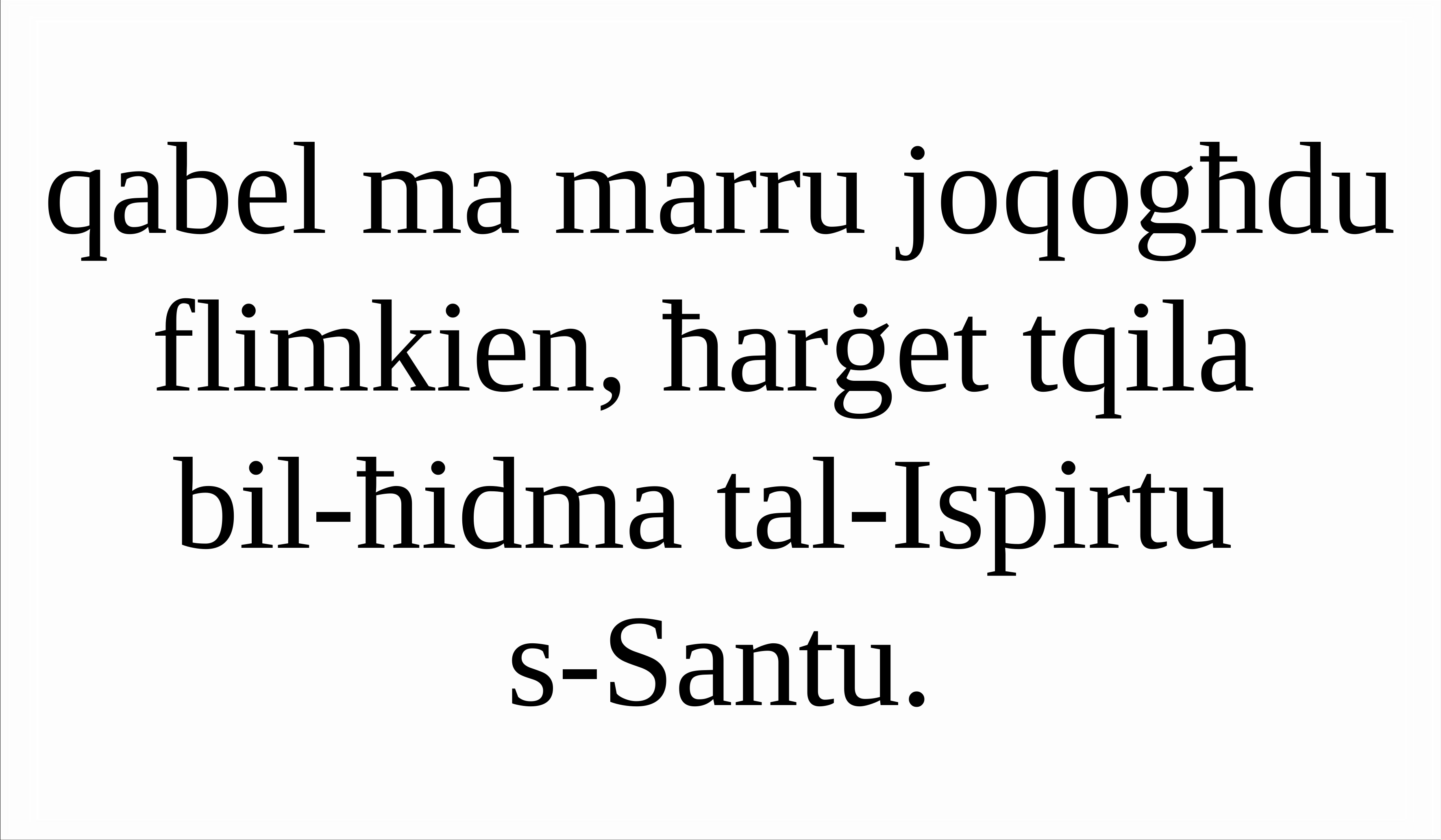

qabel ma marru joqogħdu flimkien, ħarġet tqila
bil-ħidma tal-Ispirtu
s-Santu.